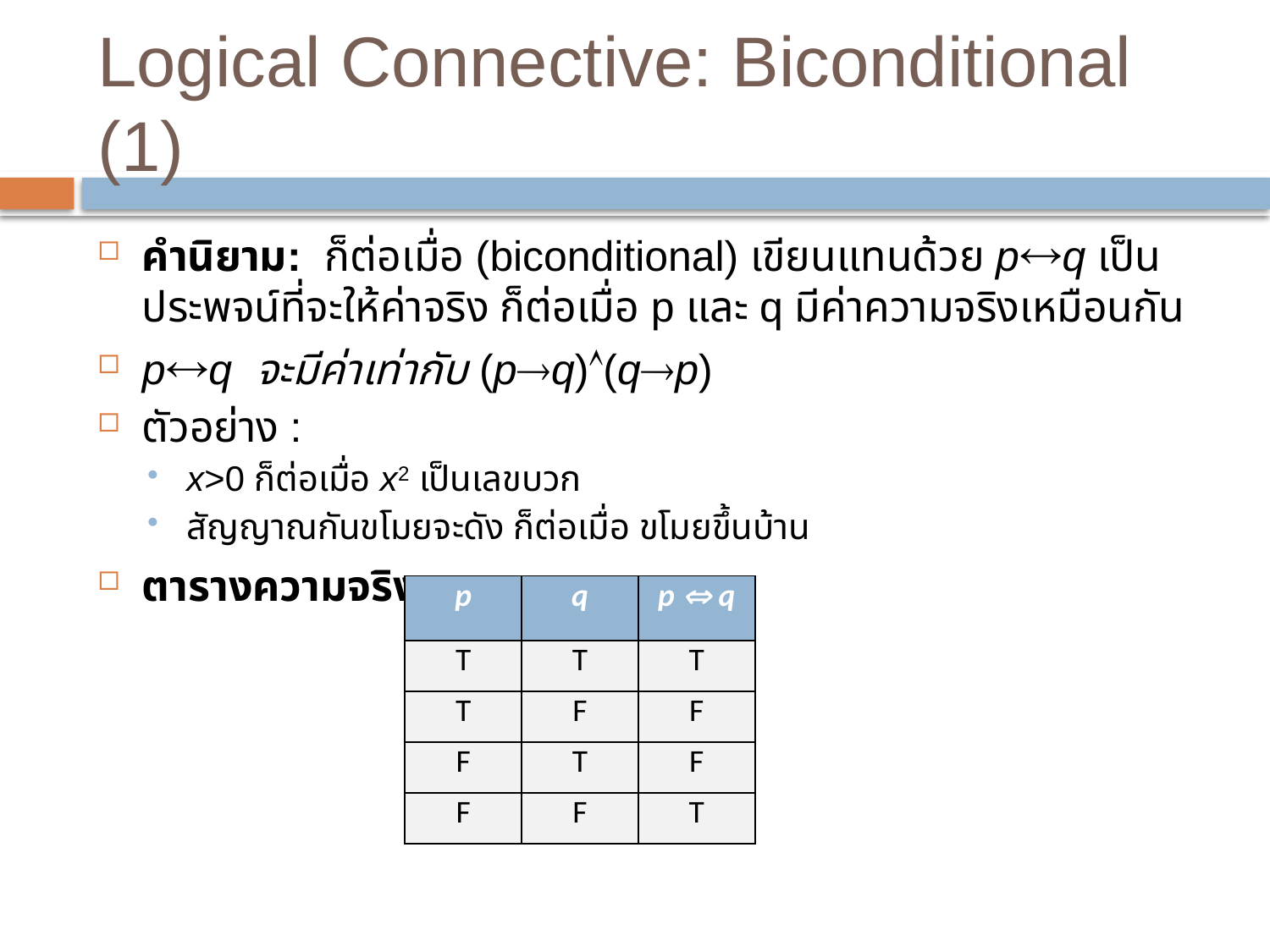

# Logical Connective: Biconditional (1)
คำนิยาม:  ก็ต่อเมื่อ (biconditional) เขียนแทนด้วย p↔q เป็นประพจน์ที่จะให้ค่าจริง ก็ต่อเมื่อ p และ q มีค่าความจริงเหมือนกัน
p↔q  จะมีค่าเท่ากับ (p→q)∧(q→p)
ตัวอย่าง :
x>0 ก็ต่อเมื่อ x2 เป็นเลขบวก
สัญญาณกันขโมยจะดัง ก็ต่อเมื่อ ขโมยขึ้นบ้าน
ตารางความจริง :
| p | q | p ⇔ q |
| --- | --- | --- |
| T | T | T |
| T | F | F |
| F | T | F |
| F | F | T |